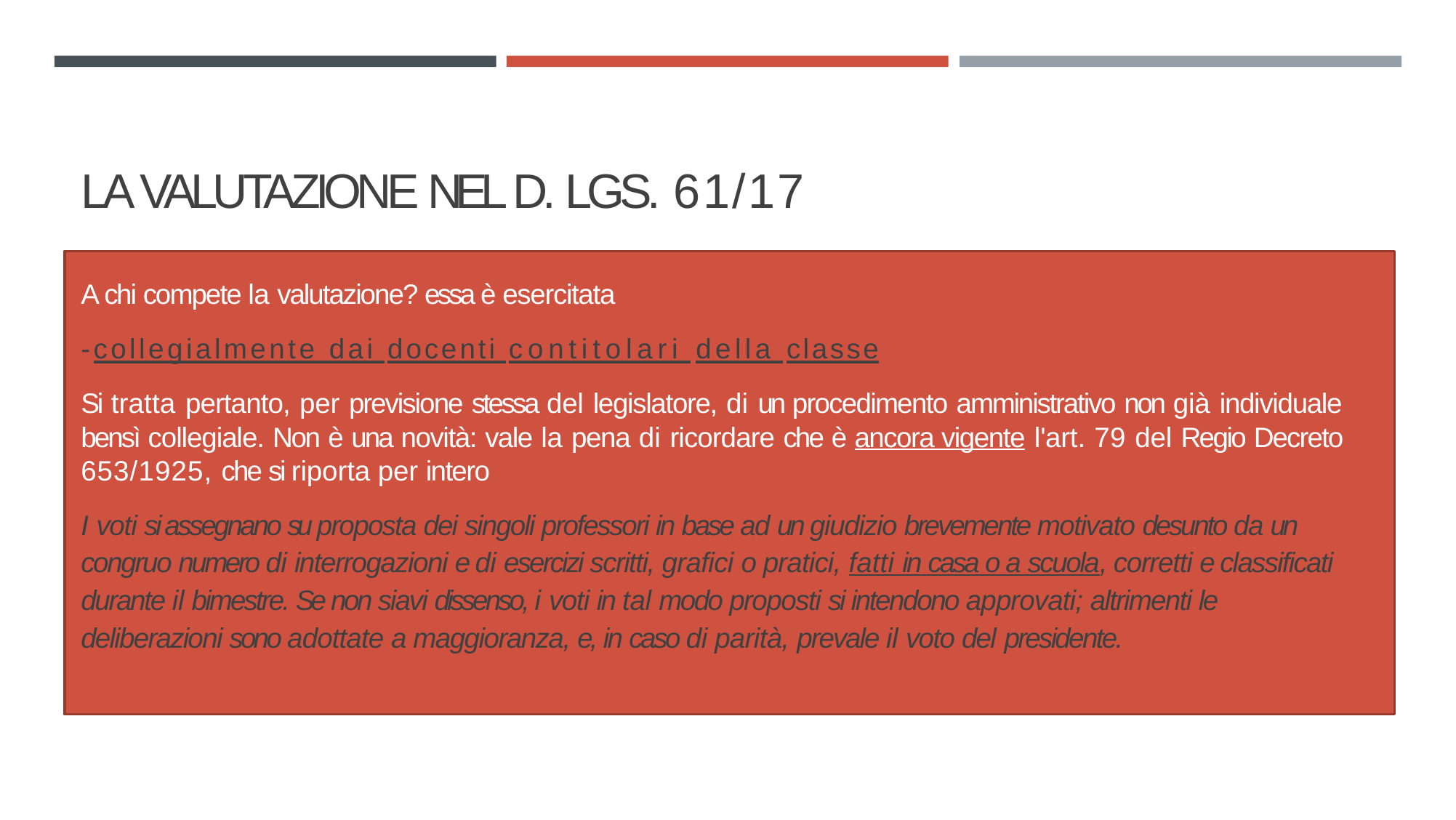

# LA VALUTAZIONE NEL D. LGS. 61/17

A chi compete la valutazione? essa è esercitata
-collegialmente dai docenti contitolari della classe
Si tratta pertanto, per previsione stessa del legislatore, di un procedimento amministrativo non già individuale  bensì collegiale. Non è una novità: vale la pena di ricordare che è ancora vigente l'art. 79 del Regio Decreto  653/1925, che si riporta per intero
I voti si assegnano su proposta dei singoli professori in base ad un giudizio brevemente motivato desunto da un  congruo numero di interrogazioni e di esercizi scritti, grafici o pratici, fatti in casa o a scuola, corretti e classificati  durante il bimestre. Se non siavi dissenso, i voti in tal modo proposti si intendono approvati; altrimenti le  deliberazioni sono adottate a maggioranza, e, in caso di parità, prevale il voto del presidente.